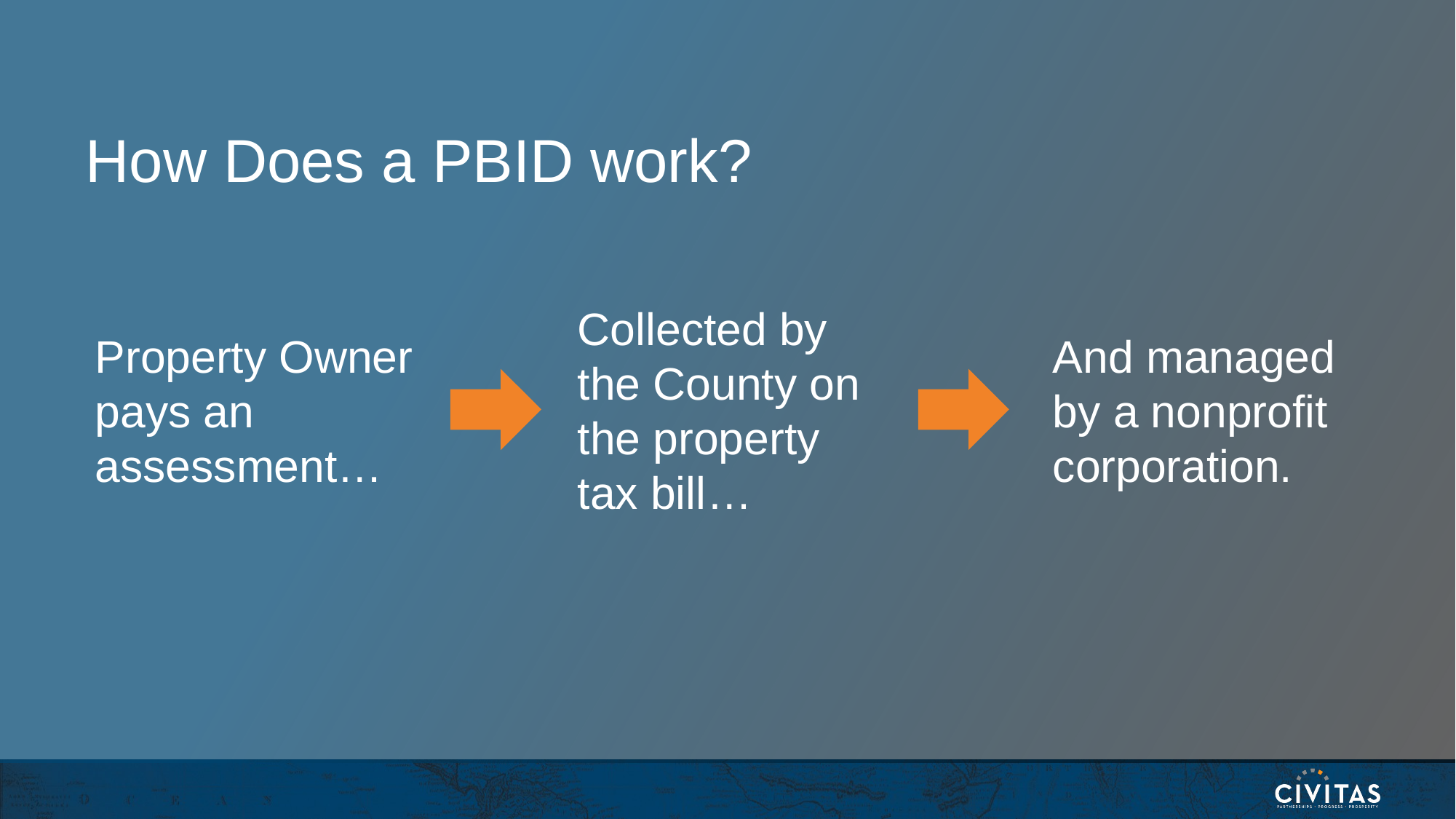

# How Does a PBID work?
Collected by the County on the property tax bill…
And managed by a nonprofit corporation.
Property Owner pays an assessment…